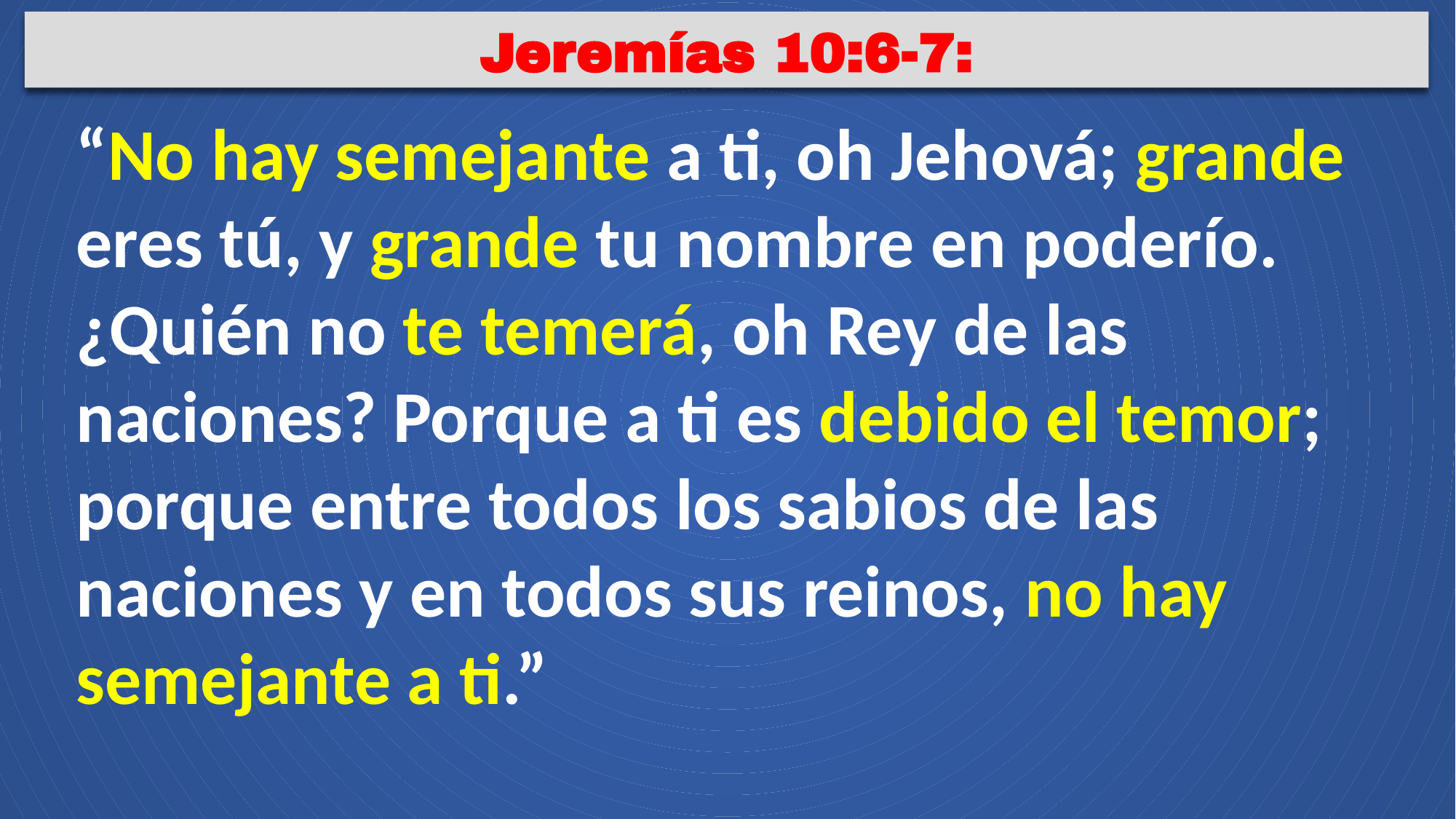

Jeremías 10:6-7:
“No hay semejante a ti, oh Jehová; grande eres tú, y grande tu nombre en poderío.  ¿Quién no te temerá, oh Rey de las naciones? Porque a ti es debido el temor; porque entre todos los sabios de las naciones y en todos sus reinos, no hay semejante a ti.”